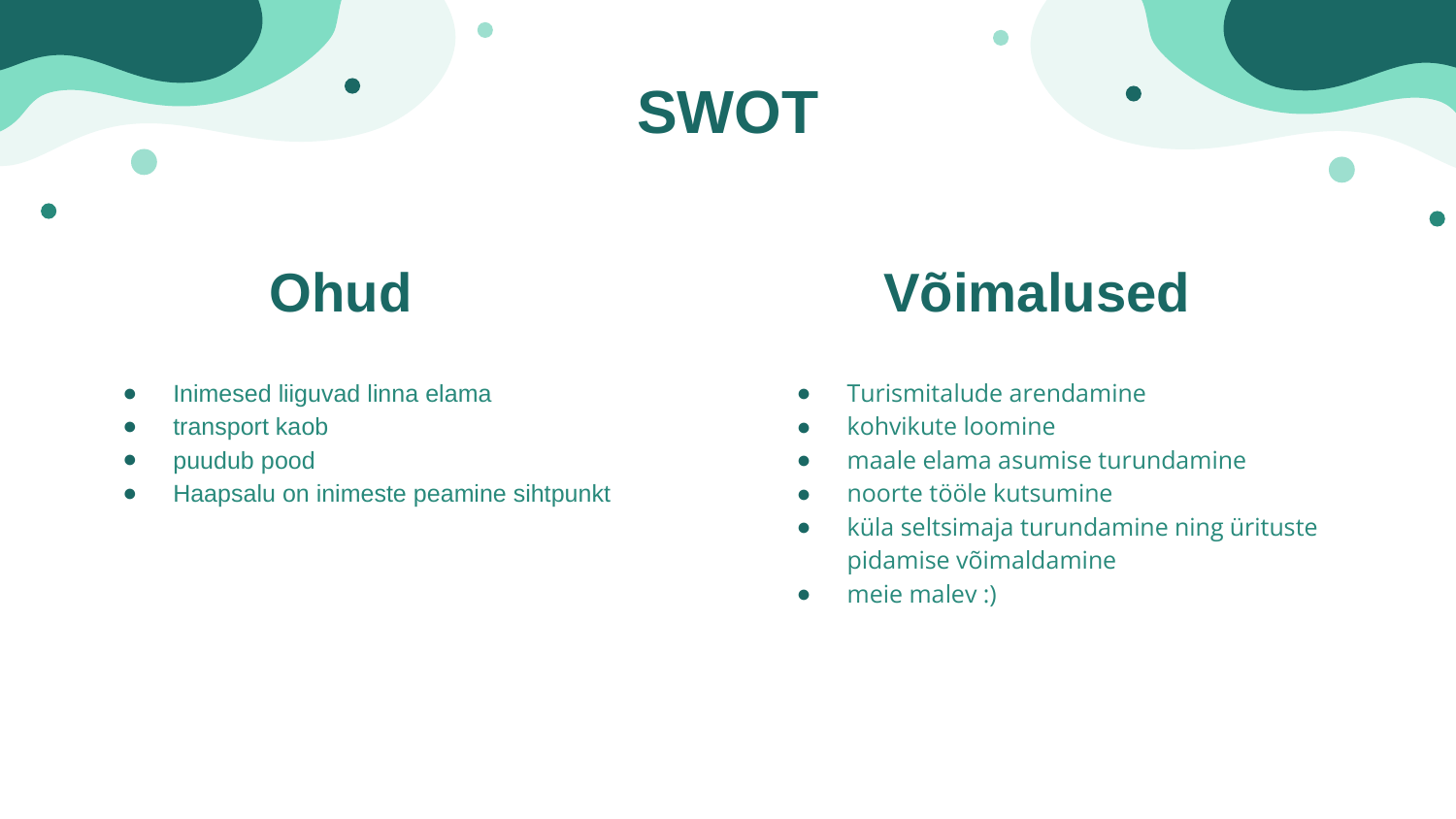

# SWOT
Ohud
Võimalused
Inimesed liiguvad linna elama
transport kaob
puudub pood
Haapsalu on inimeste peamine sihtpunkt

Turismitalude arendamine
kohvikute loomine
maale elama asumise turundamine
noorte tööle kutsumine
küla seltsimaja turundamine ning ürituste pidamise võimaldamine
meie malev :)